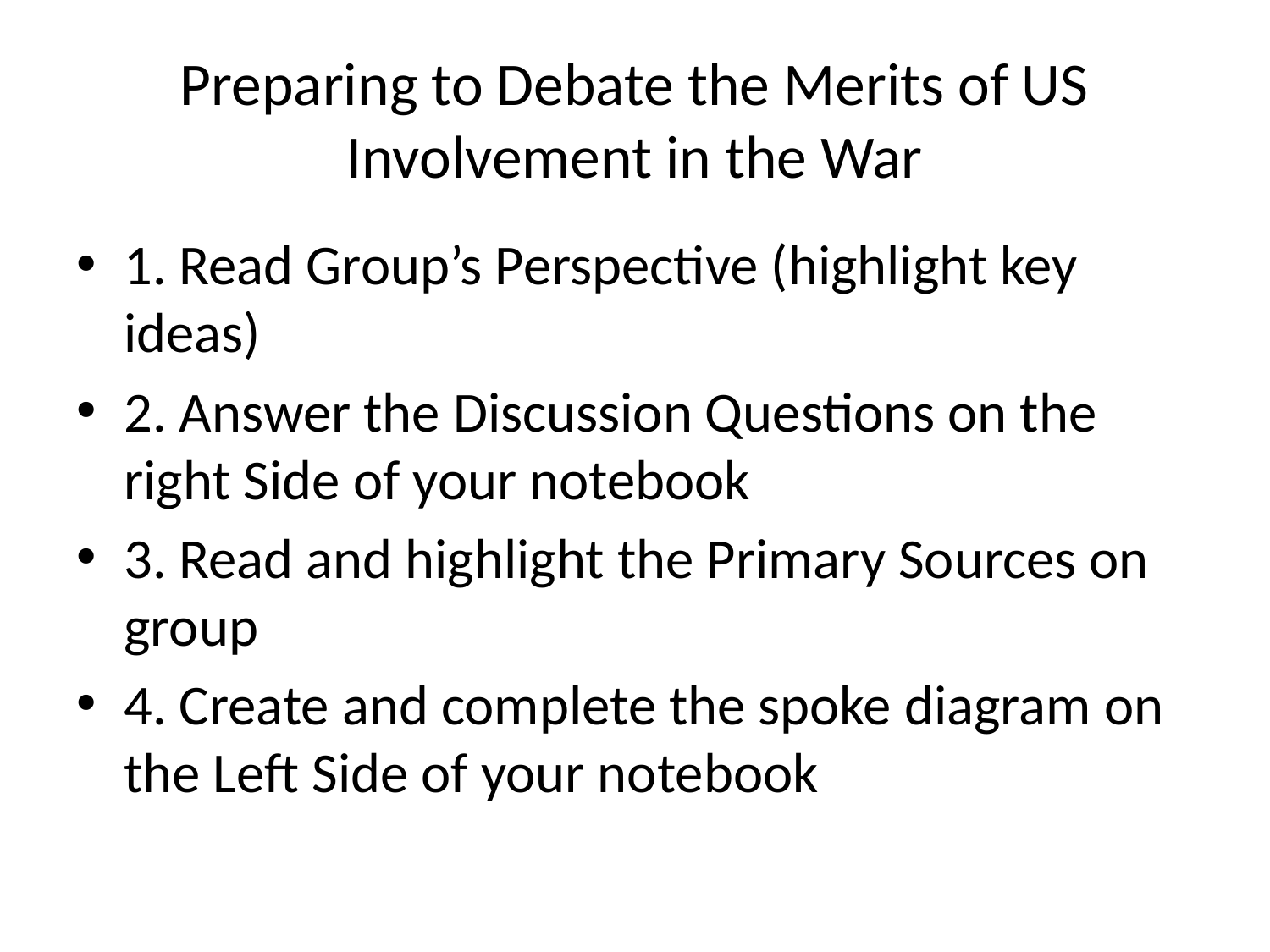

# Preparing to Debate the Merits of US Involvement in the War
1. Read Group’s Perspective (highlight key ideas)
2. Answer the Discussion Questions on the right Side of your notebook
3. Read and highlight the Primary Sources on group
4. Create and complete the spoke diagram on the Left Side of your notebook